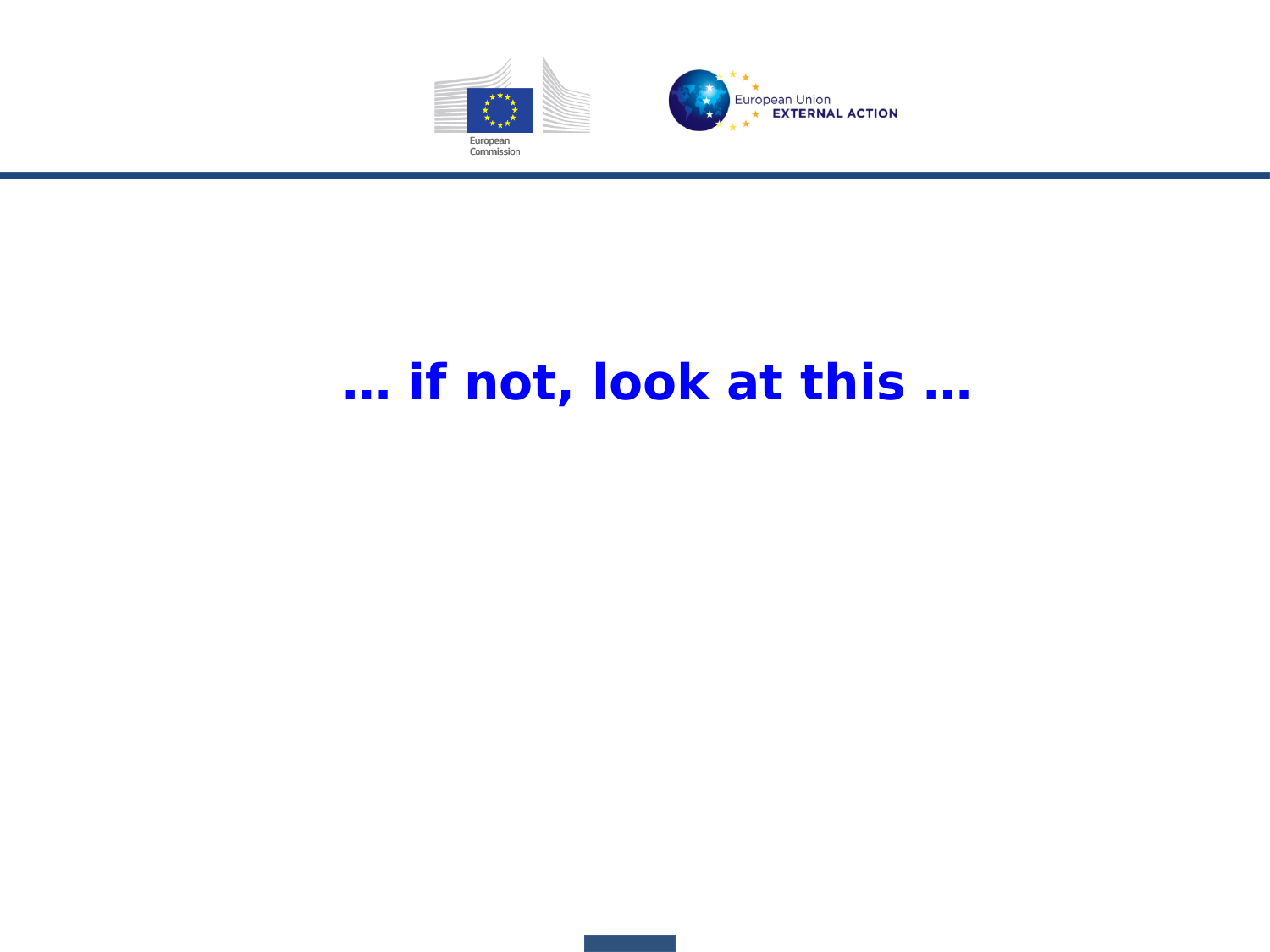

… if not, look at this …